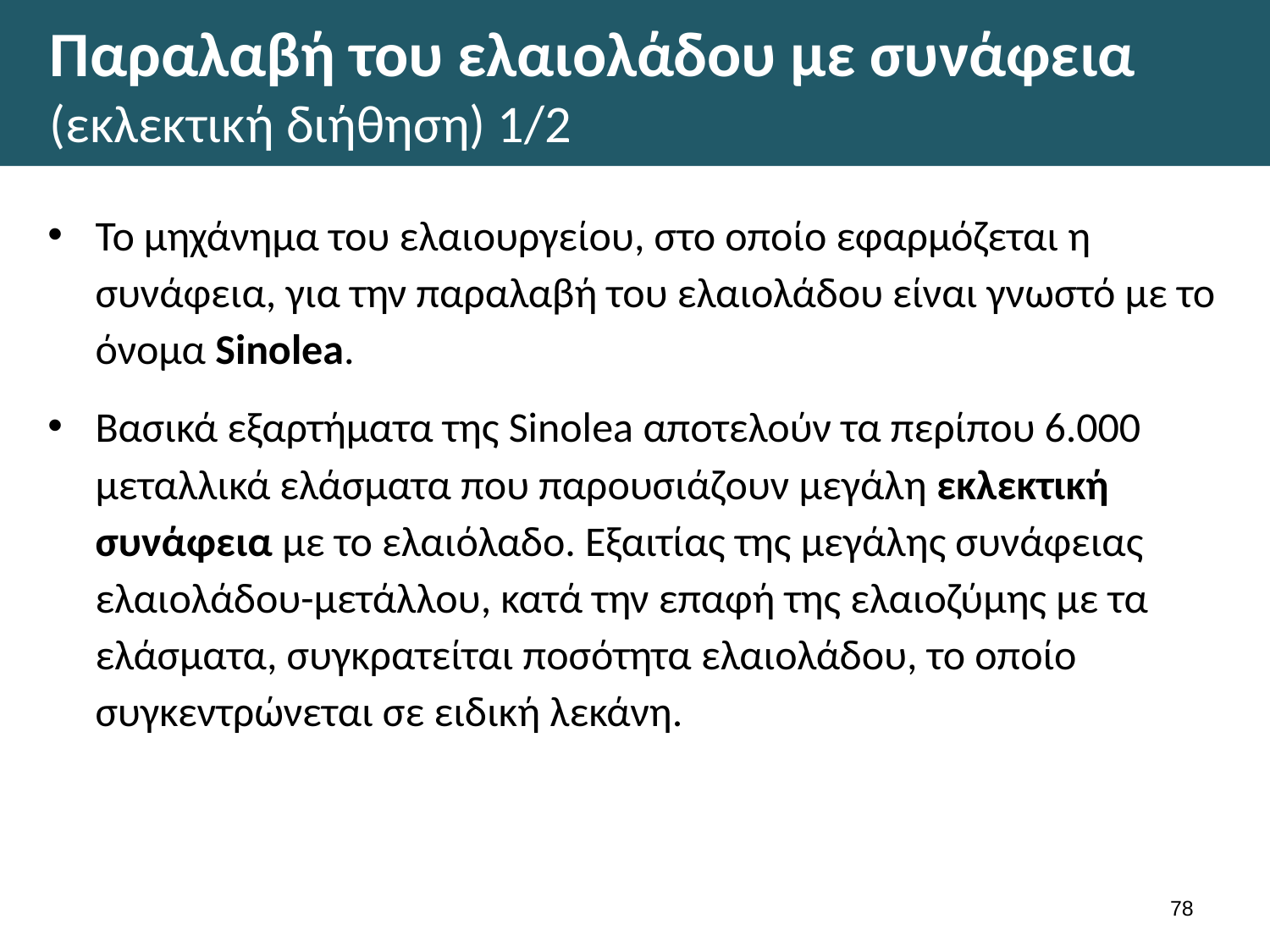

# Παραλαβή του ελαιολάδου με συνάφεια (εκλεκτική διήθηση) 1/2
Το μηχάνημα του ελαιουργείου, στο οποίο εφαρμόζεται η συνάφεια, για την παραλαβή του ελαιολάδου είναι γνωστό με το όνομα Sinolea.
Βασικά εξαρτήματα της Sinolea αποτελούν τα περίπου 6.000 μεταλλικά ελάσματα που παρουσιάζουν μεγάλη εκλεκτική συνάφεια με το ελαιόλαδο. Εξαιτίας της μεγάλης συνάφειας ελαιολάδου-μετάλλου, κατά την επαφή της ελαιοζύμης με τα ελάσματα, συγκρατείται ποσότητα ελαιολάδου, το οποίο συγκεντρώνεται σε ειδική λεκάνη.
78